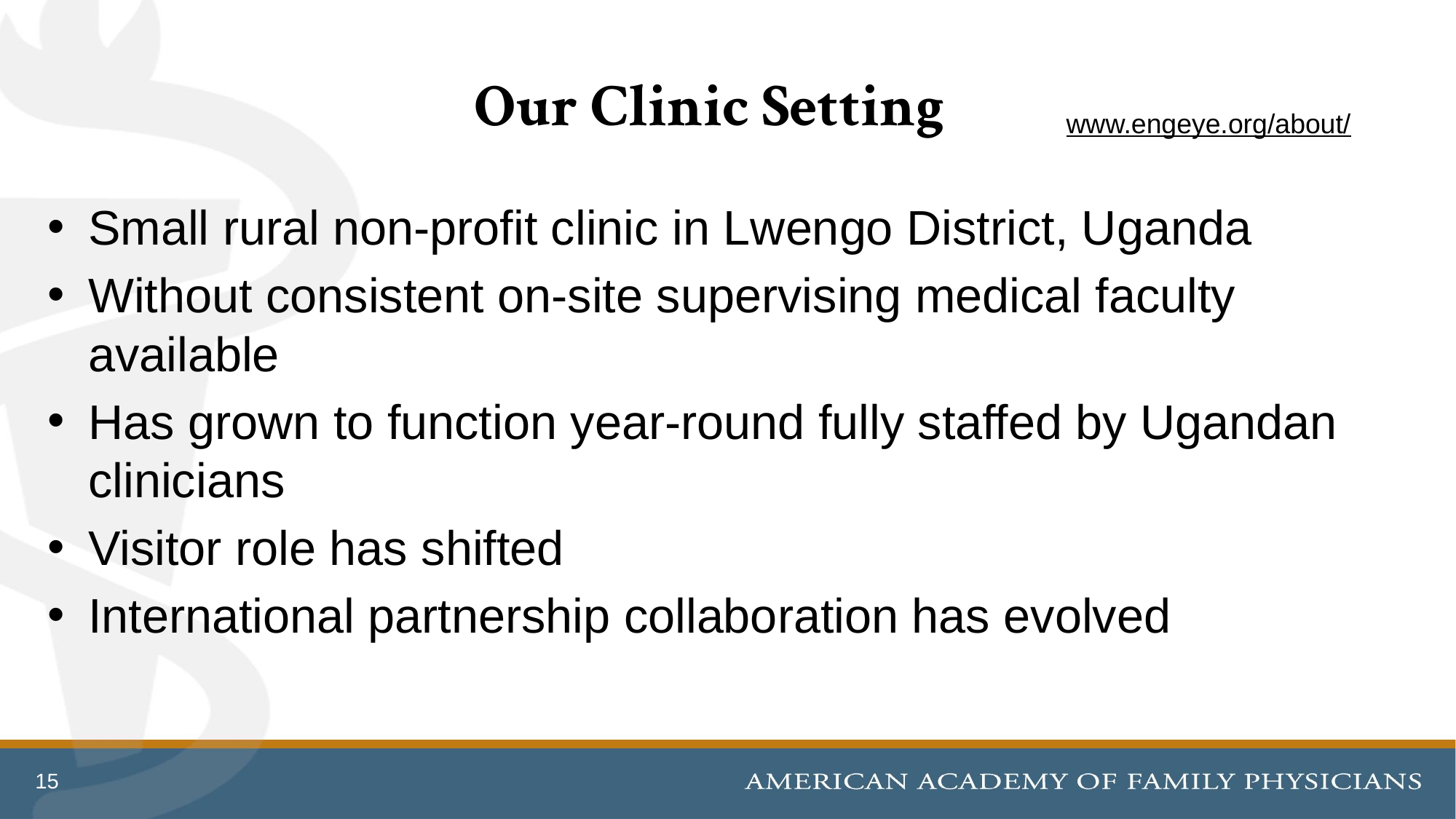

# Our Clinic Setting
www.engeye.org/about/
Small rural non-profit clinic in Lwengo District, Uganda
Without consistent on-site supervising medical faculty available
Has grown to function year-round fully staffed by Ugandan clinicians
Visitor role has shifted
International partnership collaboration has evolved
15